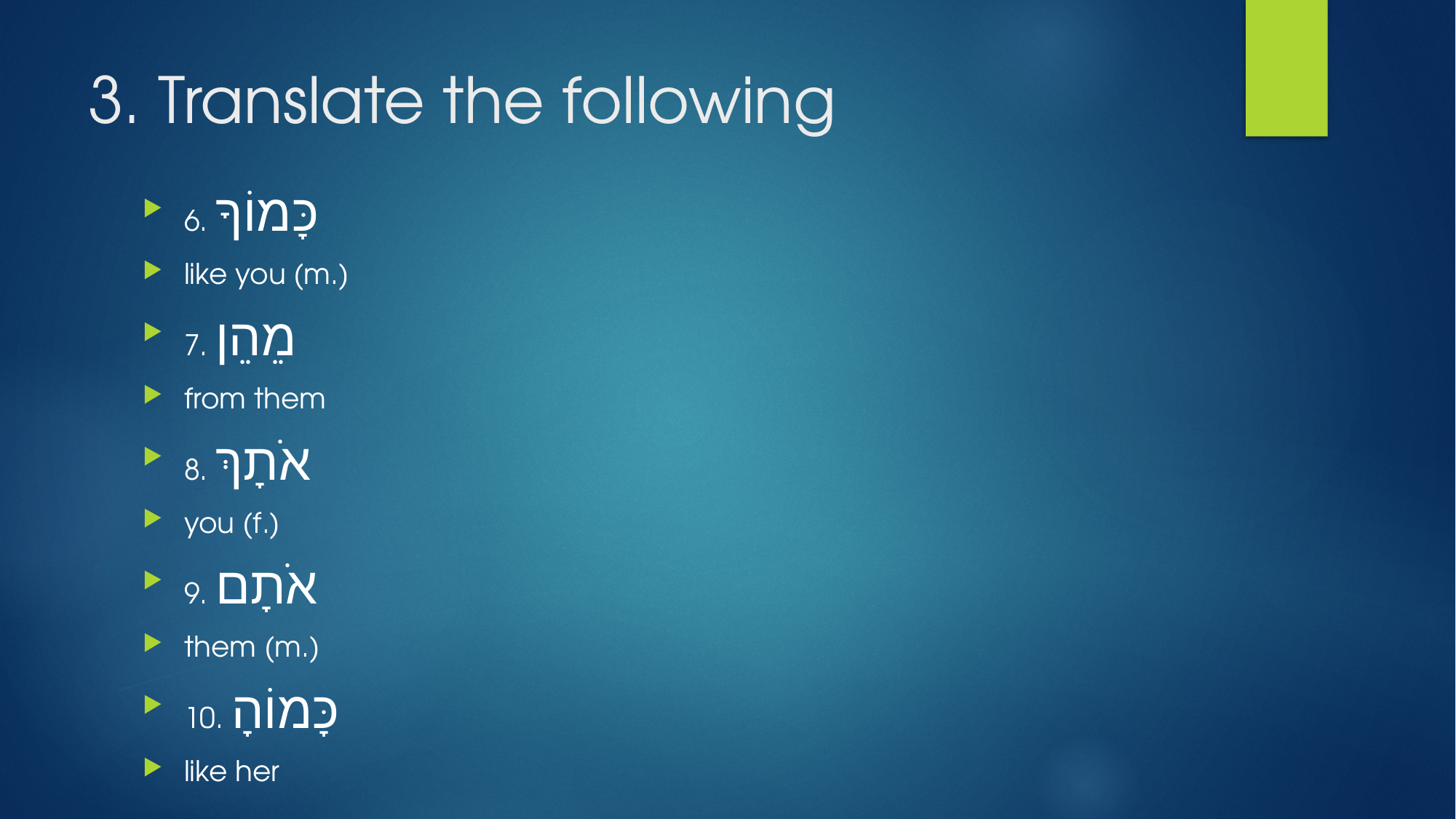

# 3. Translate the following
6. כָּמוֹךָ
like you (m.)
7. מֵהֵן
from them
8. אֹתָךְ
you (f.)
9. אֹתָם
them (m.)
10. כָּמוֹהָ
like her